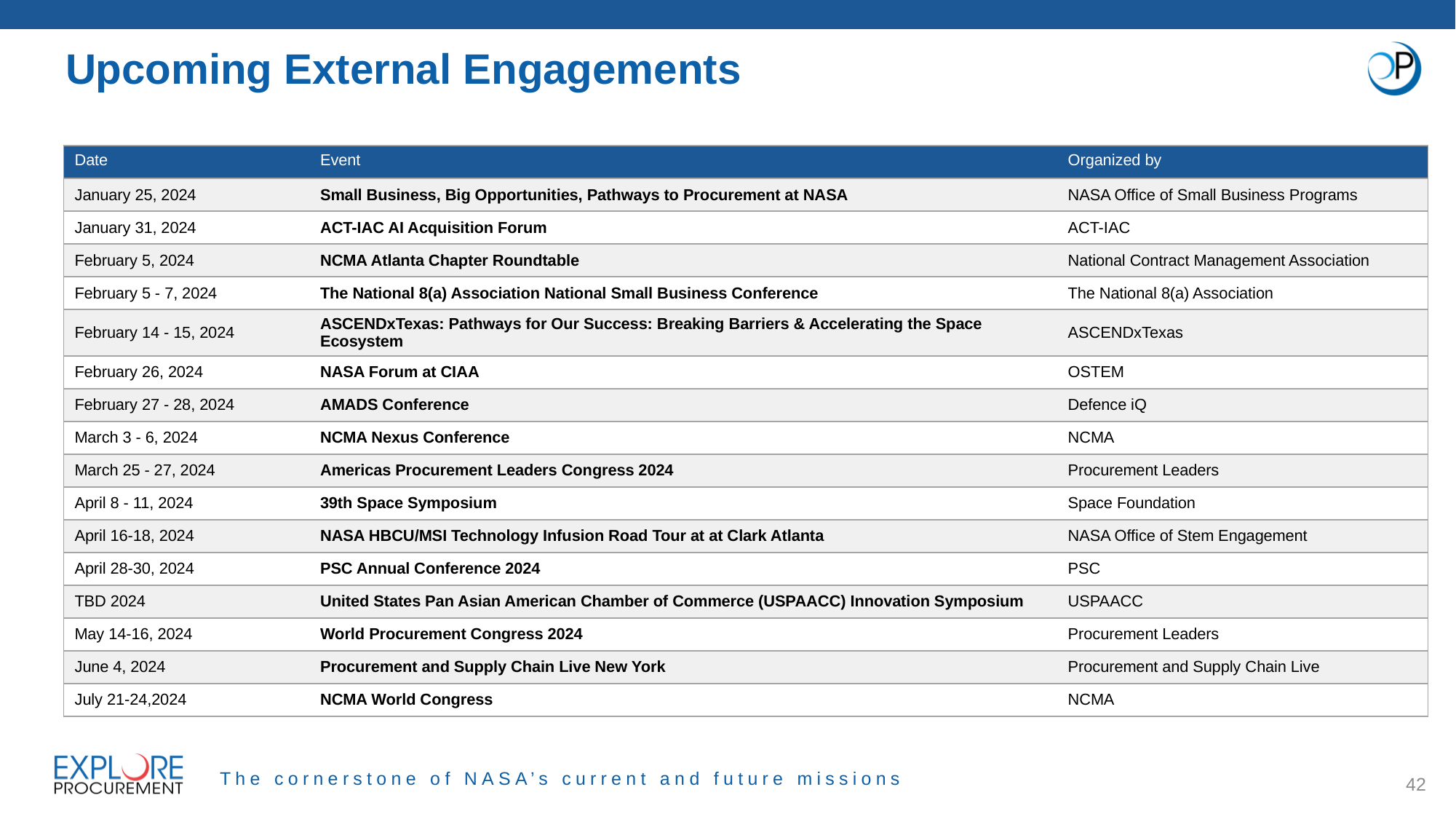

# Upcoming External Engagements
| Date | Event | Organized by |
| --- | --- | --- |
| January 25, 2024 | Small Business, Big Opportunities, Pathways to Procurement at NASA | NASA Office of Small Business Programs |
| January 31, 2024 | ACT-IAC AI Acquisition Forum | ACT-IAC |
| February 5, 2024 | NCMA Atlanta Chapter Roundtable | National Contract Management Association |
| February 5 - 7, 2024 | The National 8(a) Association National Small Business Conference | The National 8(a) Association |
| February 14 - 15, 2024 | ASCENDxTexas: Pathways for Our Success: Breaking Barriers & Accelerating the Space Ecosystem | ASCENDxTexas |
| February 26, 2024 | NASA Forum at CIAA | OSTEM |
| February 27 - 28, 2024 | AMADS Conference | Defence iQ |
| March 3 - 6, 2024 | NCMA Nexus Conference | NCMA |
| March 25 - 27, 2024 | Americas Procurement Leaders Congress 2024 | Procurement Leaders |
| April 8 - 11, 2024 | 39th Space Symposium | Space Foundation |
| April 16-18, 2024 | NASA HBCU/MSI Technology Infusion Road Tour at at Clark Atlanta | NASA Office of Stem Engagement |
| April 28-30, 2024 | PSC Annual Conference 2024 | PSC |
| TBD 2024 | United States Pan Asian American Chamber of Commerce (USPAACC) Innovation Symposium | USPAACC |
| May 14-16, 2024 | World Procurement Congress 2024 | Procurement Leaders |
| June 4, 2024 | Procurement and Supply Chain Live New York | Procurement and Supply Chain Live |
| July 21-24,2024 | NCMA World Congress | NCMA |
42